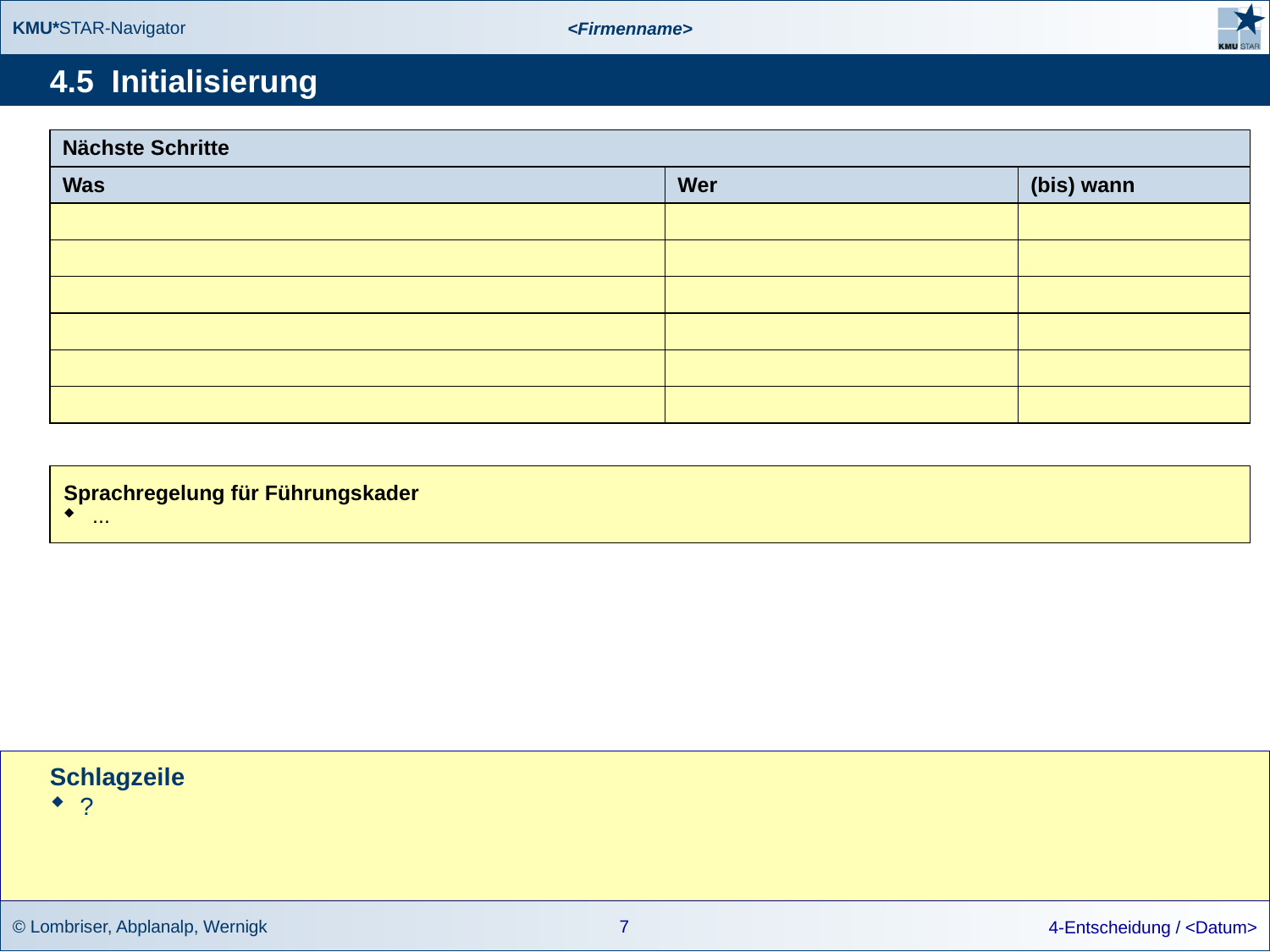

# 4.5  Initialisierung
| Nächste Schritte |  |  |
| --- | --- | --- |
| Was | Wer | (bis) wann |
|  |  |  |
|  |  |  |
|  |  |  |
|  |  |  |
|  |  |  |
|  |  |  |
| Sprachregelung für Führungskader ... |
| --- |
Schlagzeile
?
7
4-Entscheidung / <Datum>